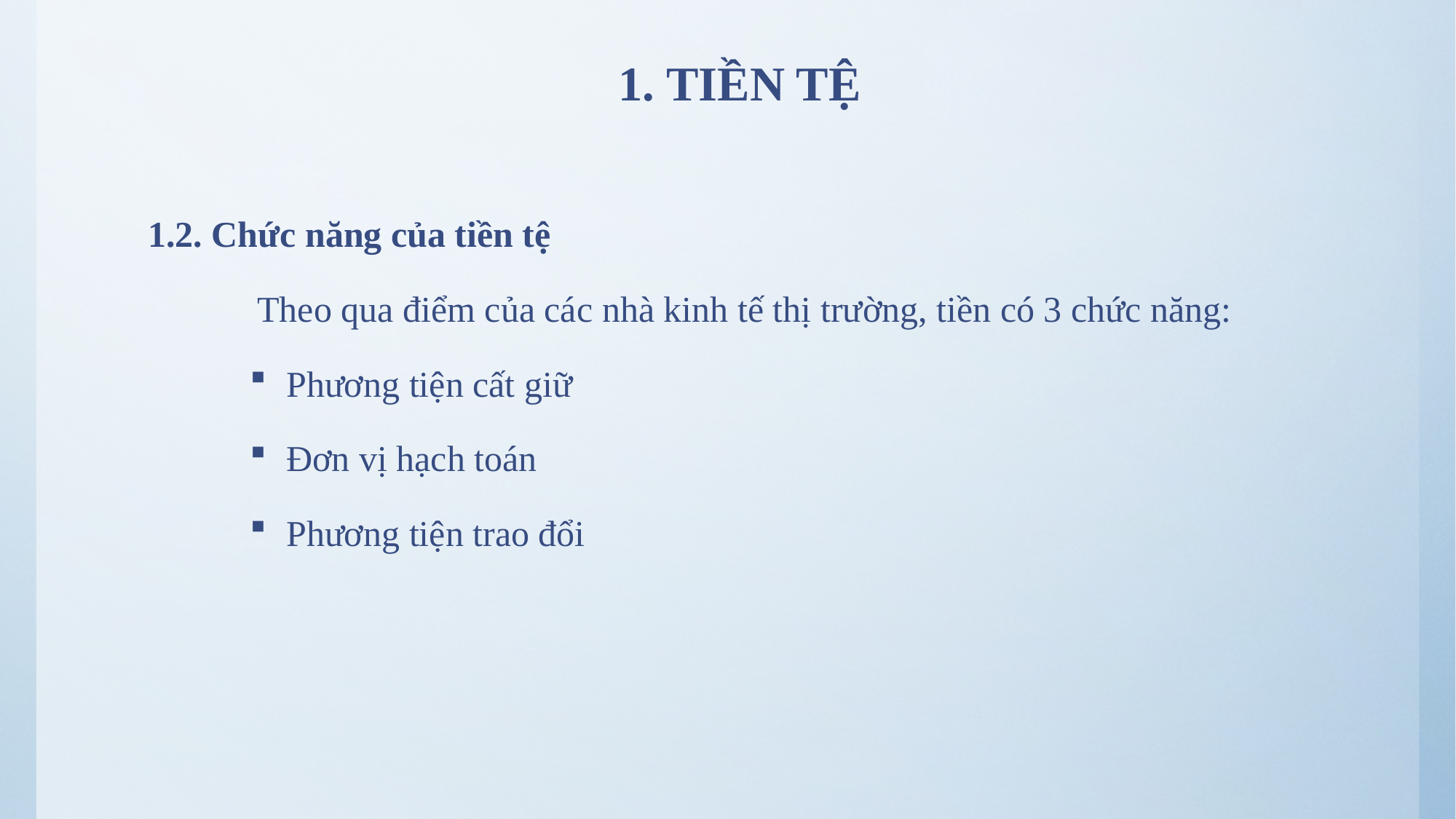

# 1. TIỀN TỆ
1.2. Chức năng của tiền tệ
	Theo qua điểm của các nhà kinh tế thị trường, tiền có 3 chức năng:
Phương tiện cất giữ
Đơn vị hạch toán
Phương tiện trao đổi